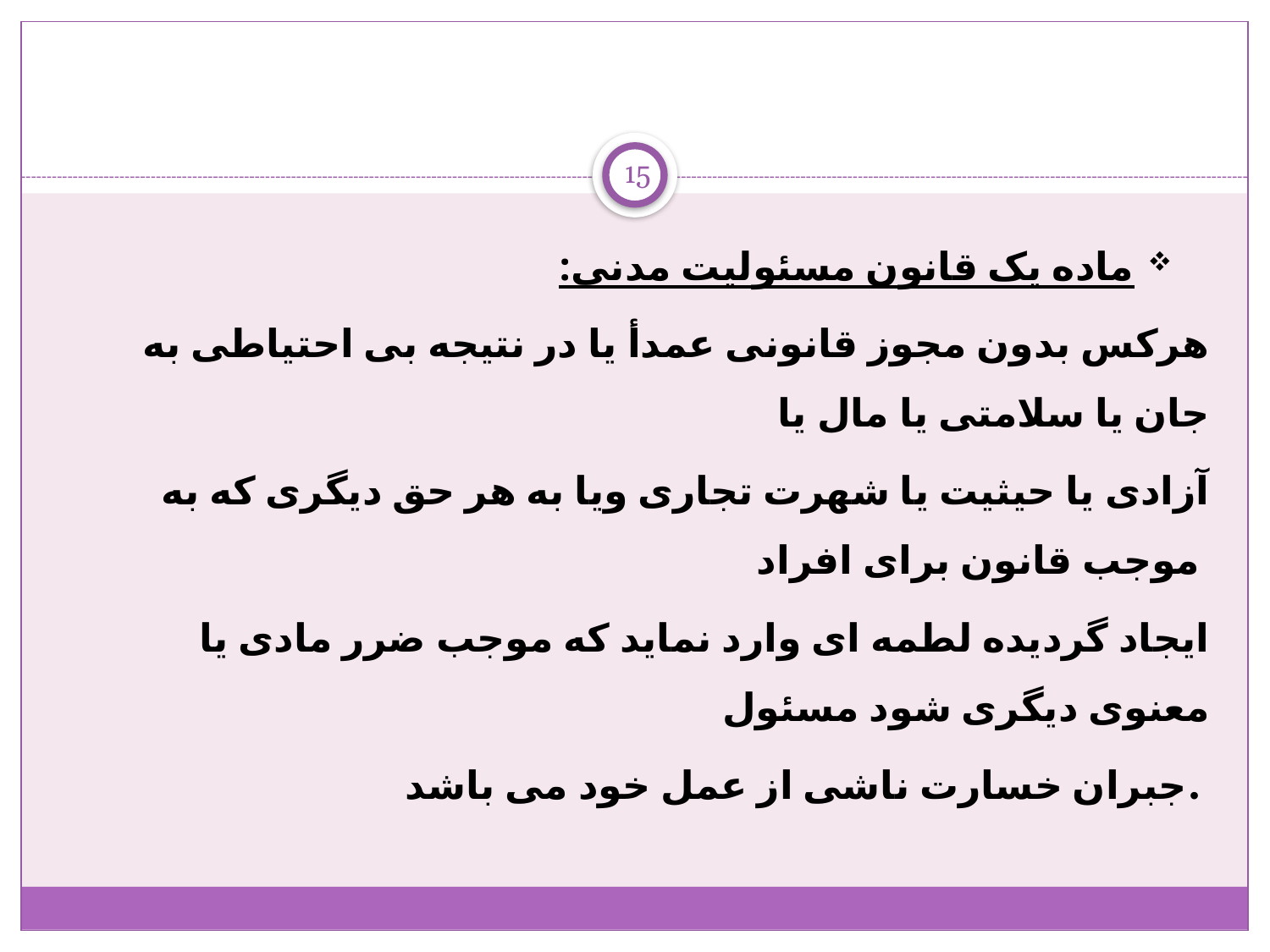

15
ماده یک قانون مسئولیت مدنی:
هرکس بدون مجوز قانونی عمدأ یا در نتیجه بی احتیاطی به جان یا سلامتی یا مال یا
آزادی یا حیثیت یا شهرت تجاری ویا به هر حق دیگری که به موجب قانون برای افراد
ایجاد گردیده لطمه ای وارد نماید که موجب ضرر مادی یا معنوی دیگری شود مسئول
جبران خسارت ناشی از عمل خود می باشد.